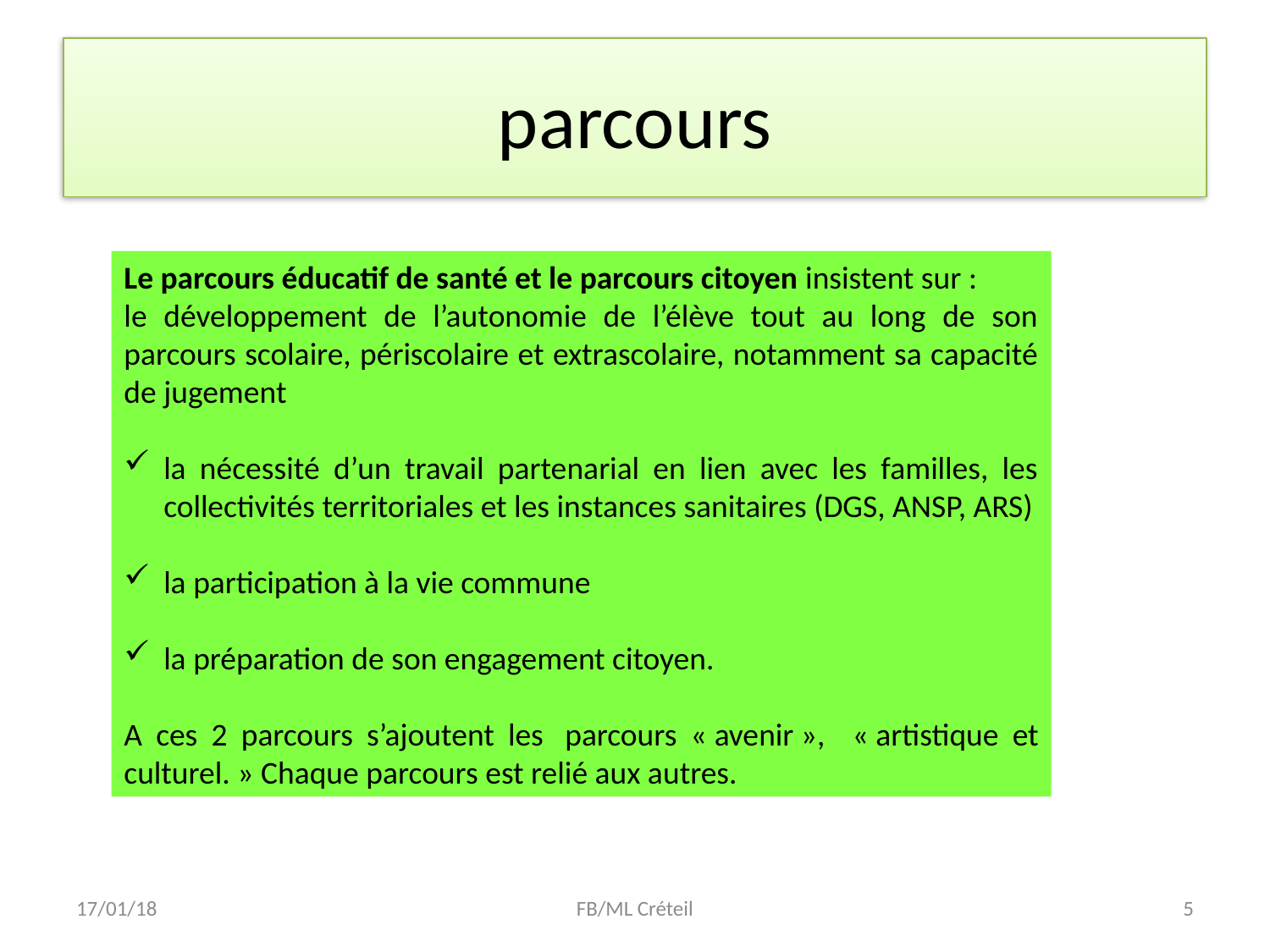

# parcours

Le parcours éducatif de santé et le parcours citoyen insistent sur :
le développement de l’autonomie de l’élève tout au long de son parcours scolaire, périscolaire et extrascolaire, notamment sa capacité de jugement

la nécessité d’un travail partenarial en lien avec les familles, les collectivités territoriales et les instances sanitaires (DGS, ANSP, ARS)

la participation à la vie commune

la préparation de son engagement citoyen.

A ces 2 parcours s’ajoutent les  parcours « avenir »,  « artistique et culturel. » Chaque parcours est relié aux autres.
17/01/18
FB/ML Créteil
5